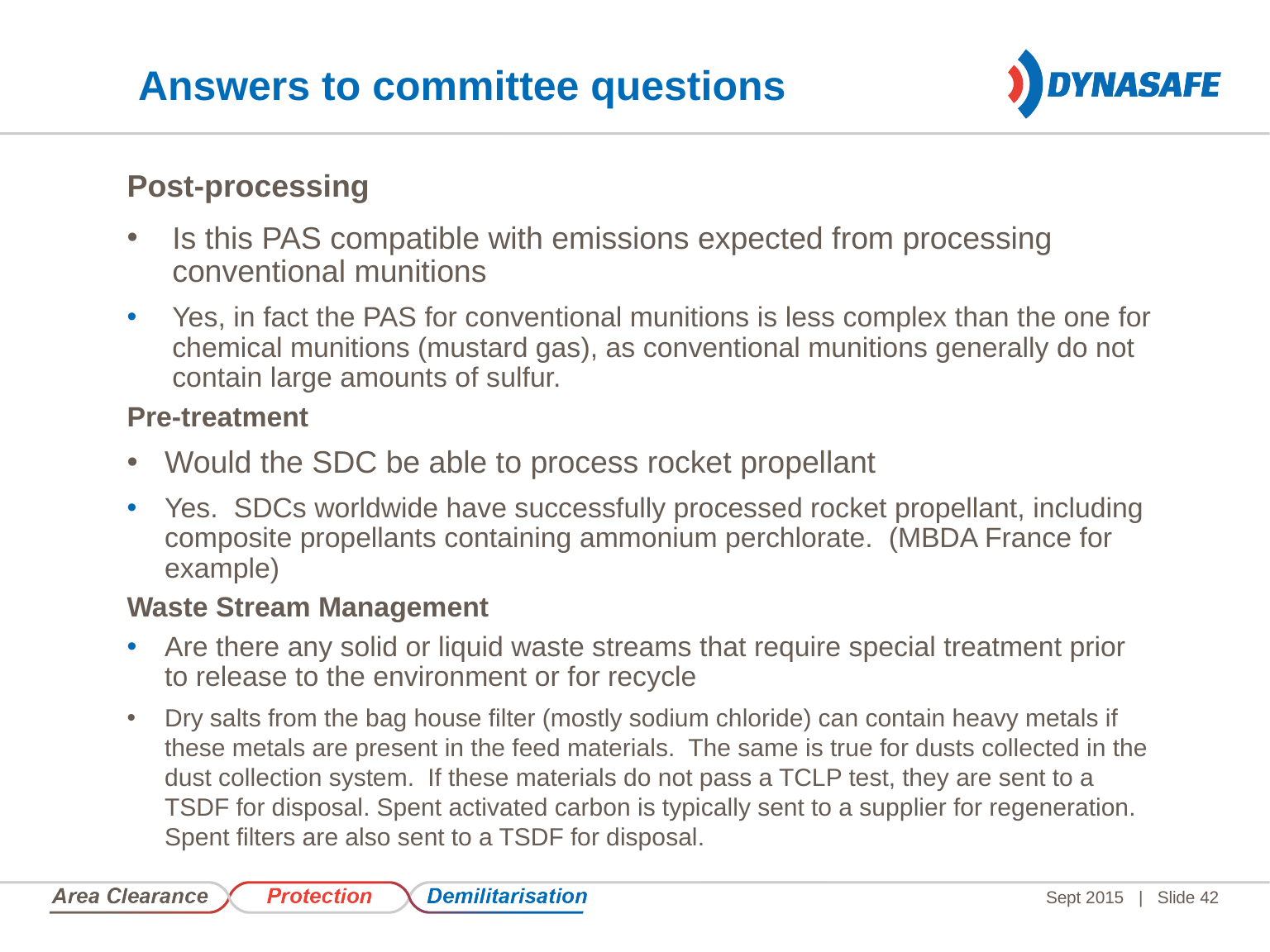

# Answers to committee questions
Post-processing
Is this PAS compatible with emissions expected from processing conventional munitions
Yes, in fact the PAS for conventional munitions is less complex than the one for chemical munitions (mustard gas), as conventional munitions generally do not contain large amounts of sulfur.
Pre-treatment
Would the SDC be able to process rocket propellant
Yes.  SDCs worldwide have successfully processed rocket propellant, including composite propellants containing ammonium perchlorate.  (MBDA France for example)
Waste Stream Management
Are there any solid or liquid waste streams that require special treatment prior to release to the environment or for recycle
Dry salts from the bag house filter (mostly sodium chloride) can contain heavy metals if these metals are present in the feed materials.  The same is true for dusts collected in the dust collection system.  If these materials do not pass a TCLP test, they are sent to a TSDF for disposal. Spent activated carbon is typically sent to a supplier for regeneration.  Spent filters are also sent to a TSDF for disposal.

Sept 2015
|   Slide 42